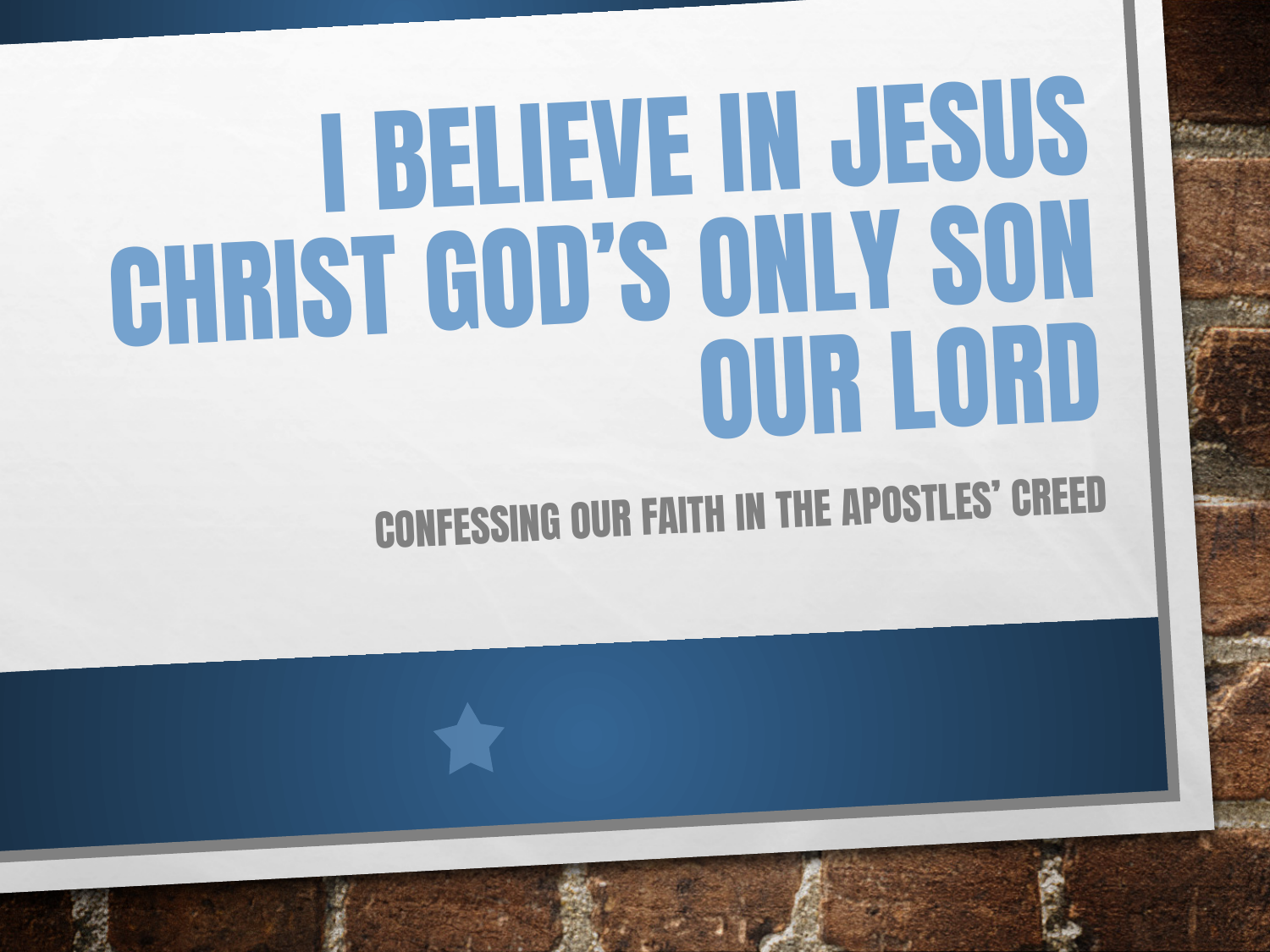

# I believe in jesus Christ god’s only son our lord
Confessing our faith in the apostles’ creed